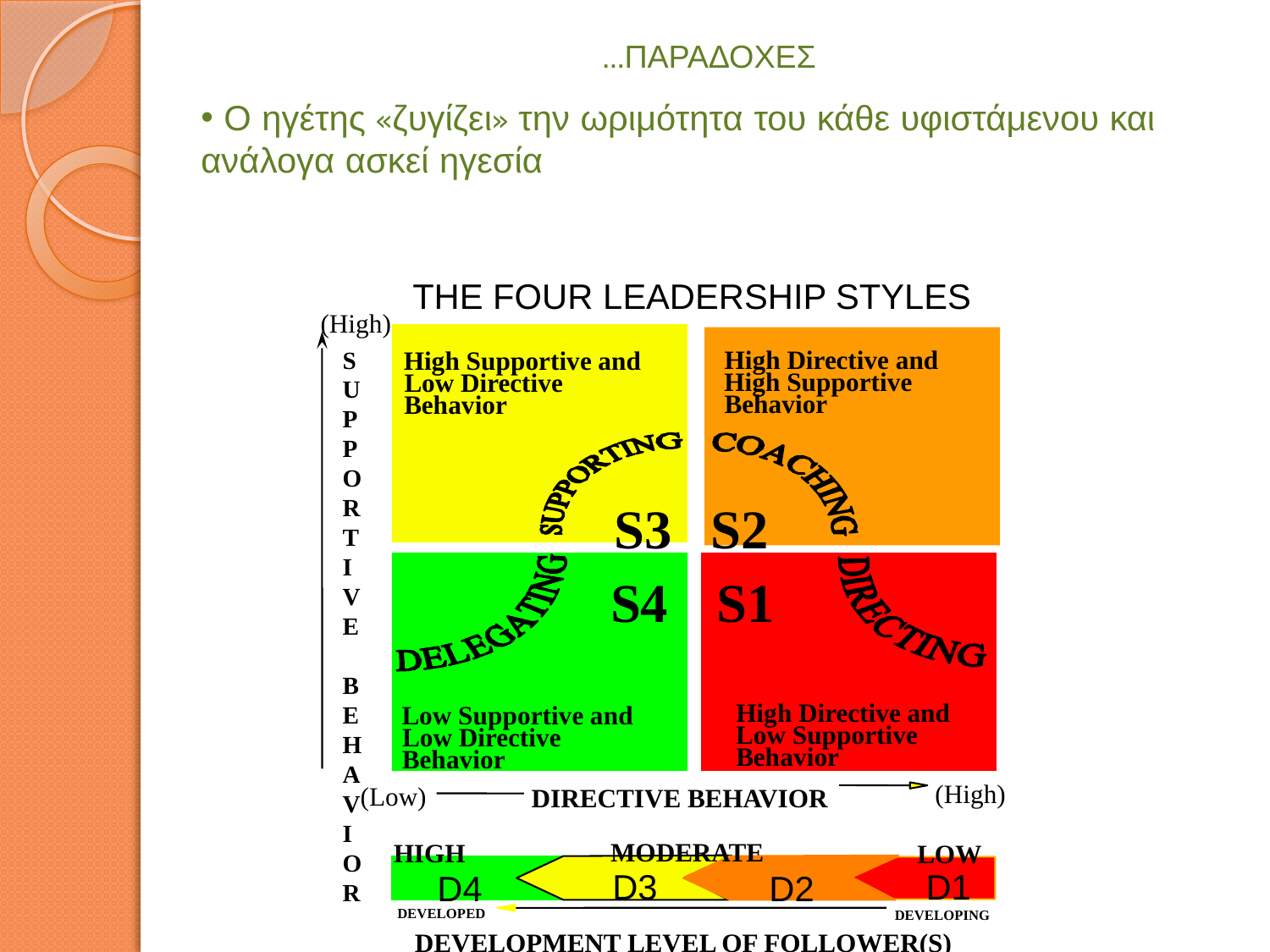

# …ΠΑΡΑΔΟΧΕΣ
 Ο ηγέτης «ζυγίζει» την ωριμότητα του κάθε υφιστάμενου και ανάλογα ασκεί ηγεσία
THE FOUR LEADERSHIP STYLES
(High)

S
U
P
P
O
R
T
I
V
E

B
E
H
A
V
I
O
R
High Directive and
High Supportive and
High Supportive
Low Directive
Behavior
Behavior

S3
S2

S4
S1

High Directive and
Low Supportive and
Low Supportive
Low Directive
Behavior
Behavior
(High)
(Low)
DIRECTIVE BEHAVIOR

MODERATE
HIGH
LOW

D3
D1
D4
D2
DEVELOPED
DEVELOPING

DEVELOPMENT LEVEL OF FOLLOWER(S)